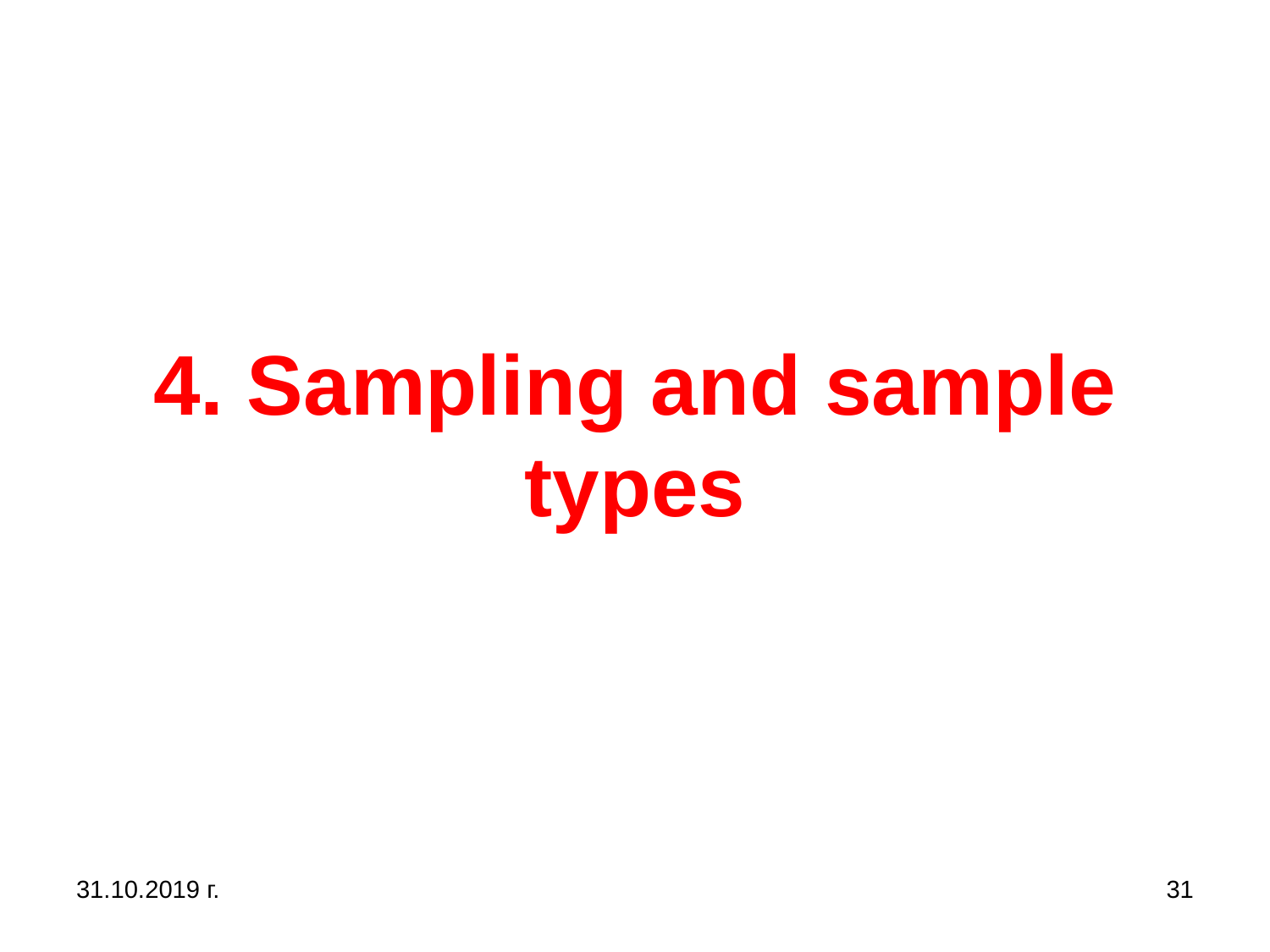

# 4. Sampling and sample types
31.10.2019 г.
31